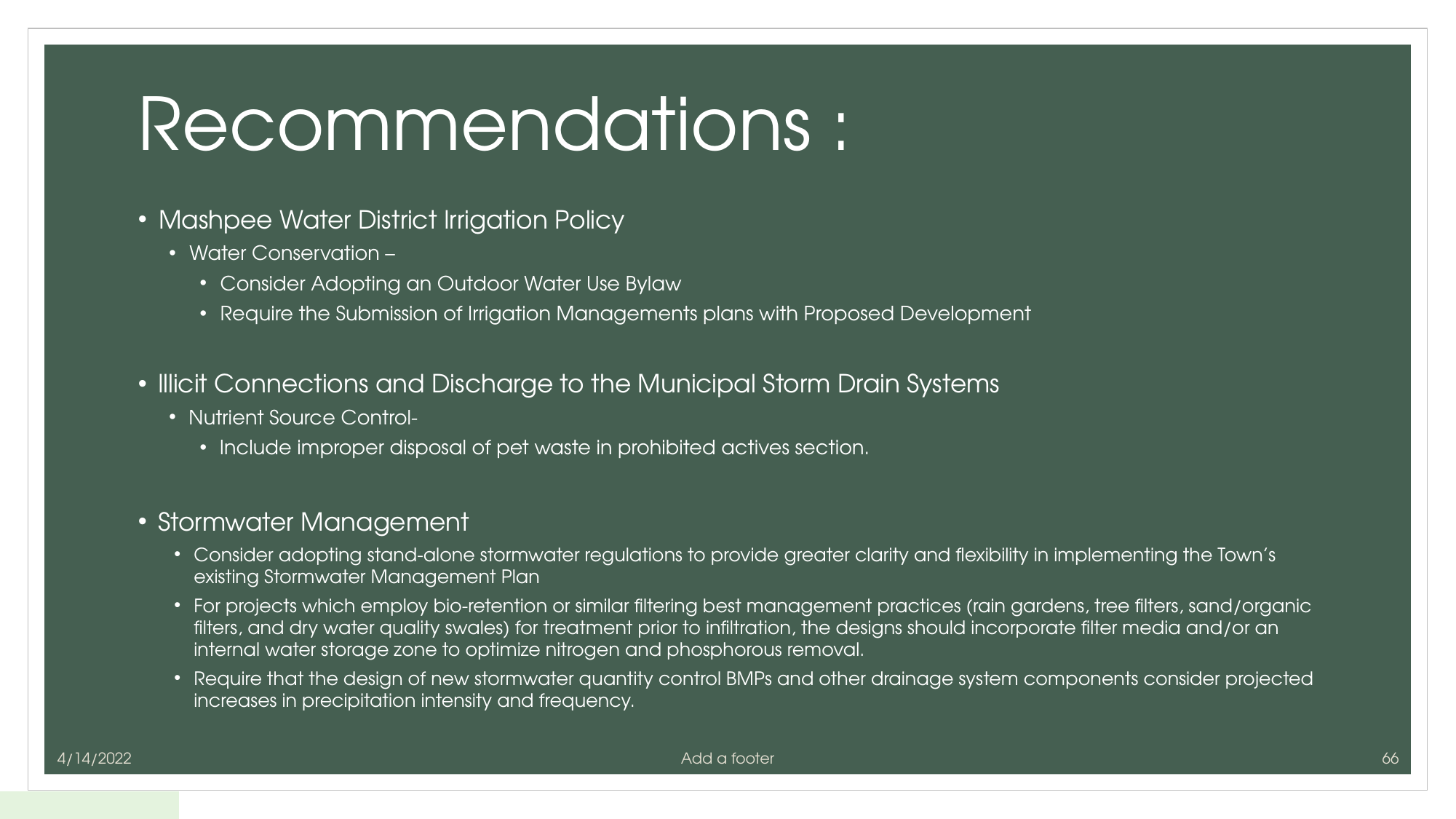

# Recommendations :
Mashpee Water District Irrigation Policy
Water Conservation –
Consider Adopting an Outdoor Water Use Bylaw
Require the Submission of Irrigation Managements plans with Proposed Development

Illicit Connections and Discharge to the Municipal Storm Drain Systems
Nutrient Source Control-
Include improper disposal of pet waste in prohibited actives section.

Stormwater Management
Consider adopting stand-alone stormwater regulations to provide greater clarity and flexibility in implementing the Town’s existing Stormwater Management Plan
For projects which employ bio-retention or similar filtering best management practices (rain gardens, tree filters, sand/organic filters, and dry water quality swales) for treatment prior to infiltration, the designs should incorporate filter media and/or an internal water storage zone to optimize nitrogen and phosphorous removal.
Require that the design of new stormwater quantity control BMPs and other drainage system components consider projected increases in precipitation intensity and frequency.

4/14/2022
Add a footer
66